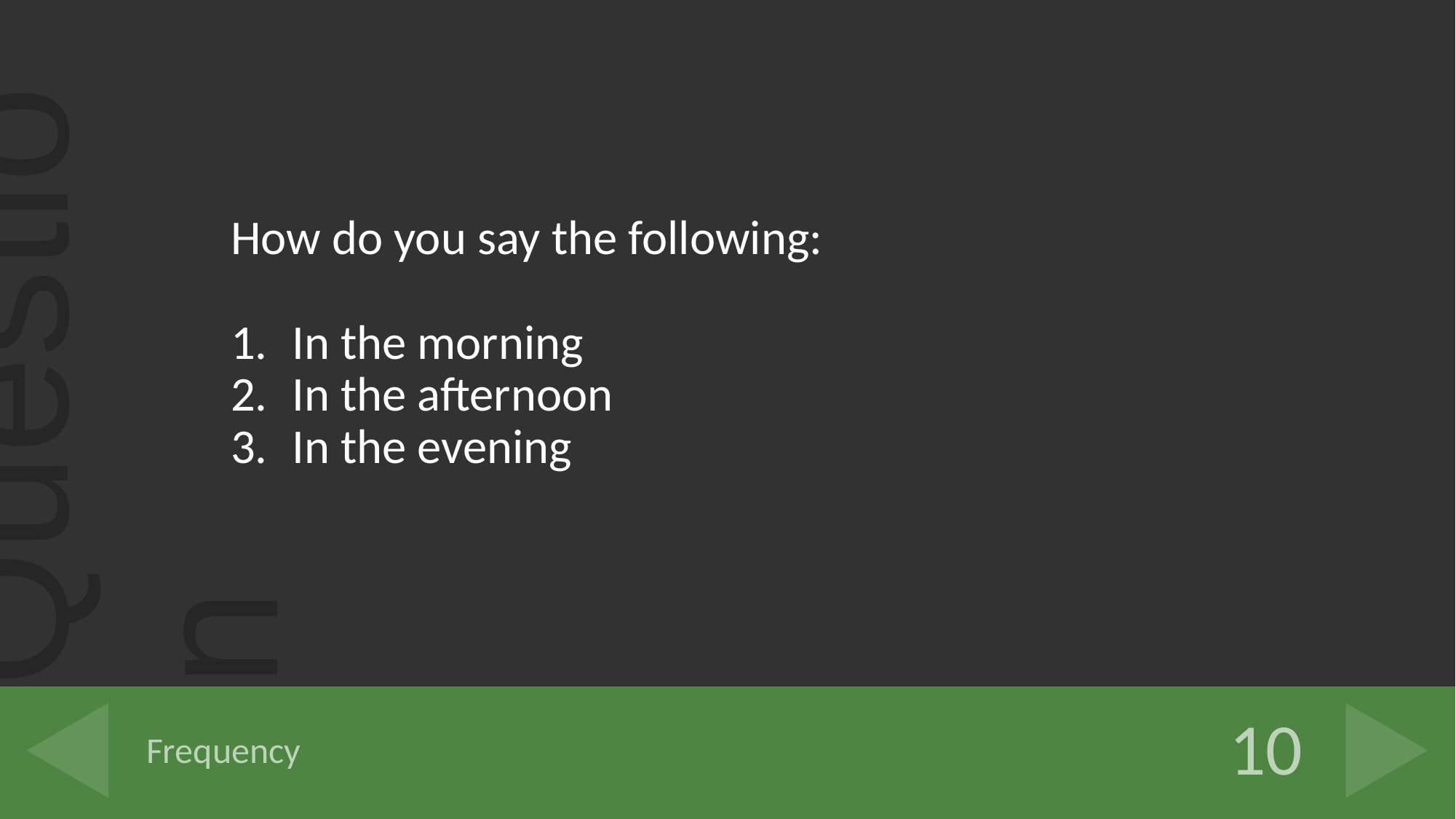

How do you say the following:

In the morning
In the afternoon
In the evening
# Frequency
10